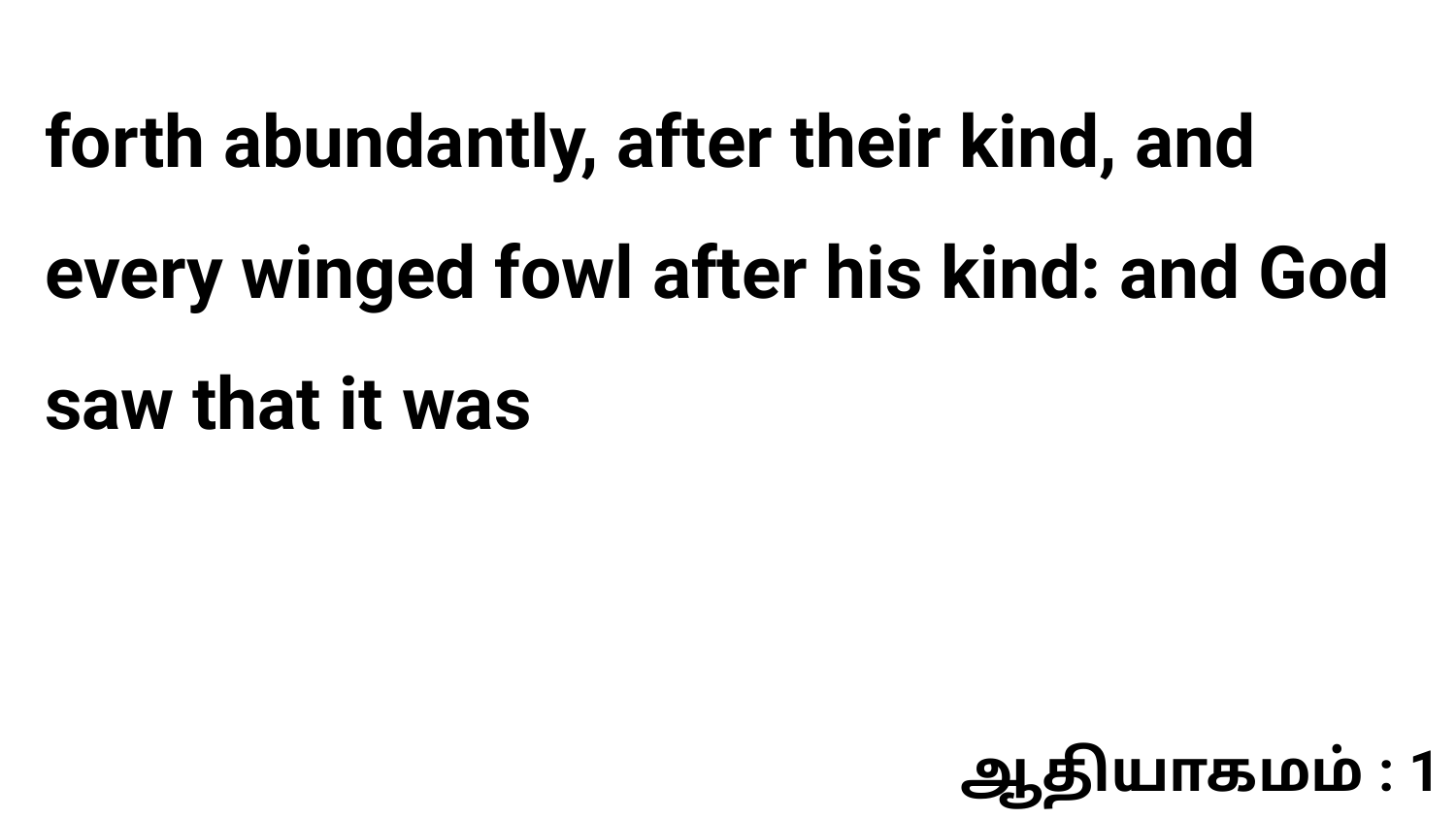

forth abundantly, after their kind, and every winged fowl after his kind: and God saw that it was
ஆதியாகமம் : 1